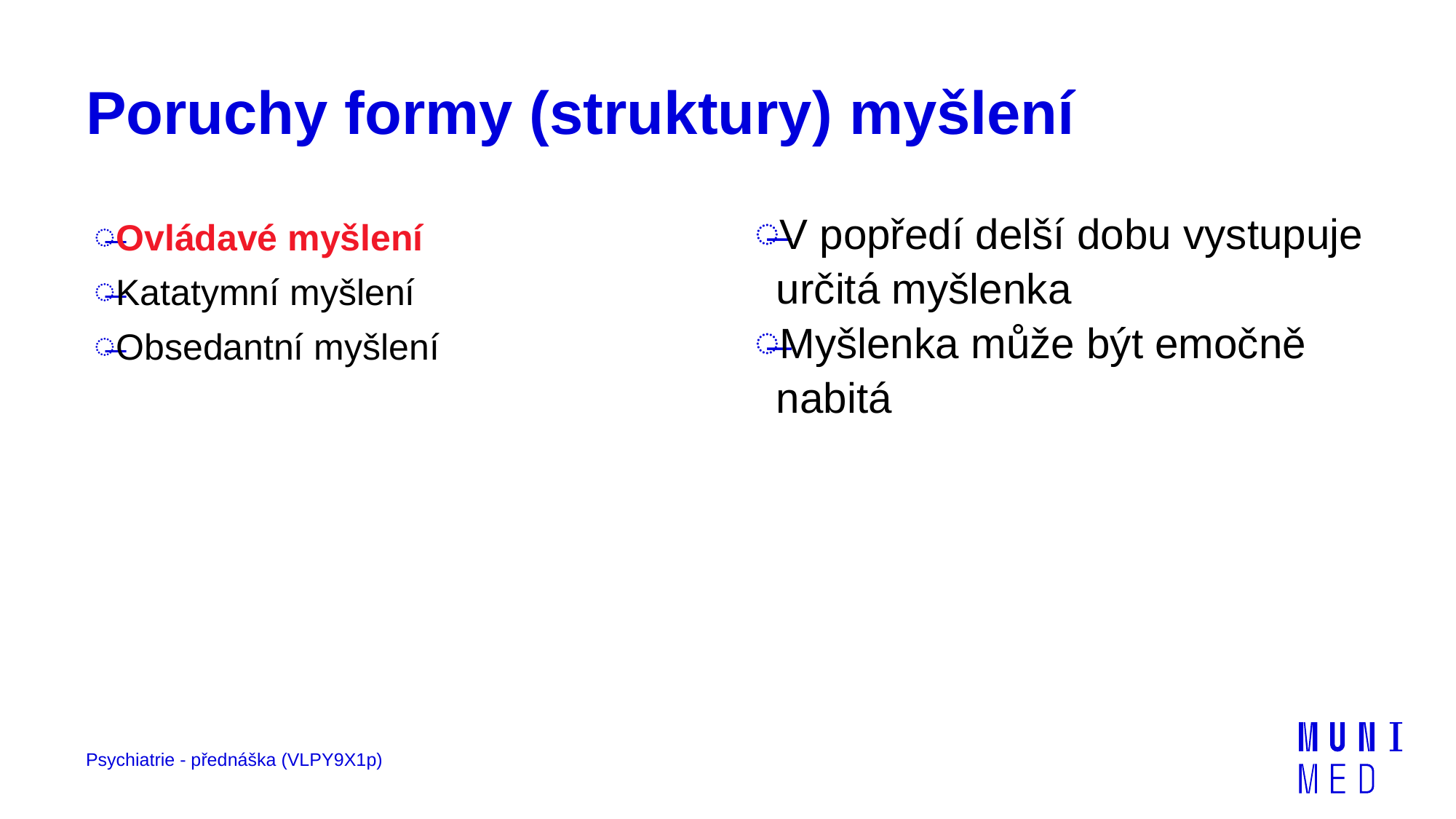

# Poruchy formy (struktury) myšlení
Ovládavé myšlení
Katatymní myšlení
Obsedantní myšlení

V popředí delší dobu vystupuje určitá myšlenka
Myšlenka může být emočně nabitá
Psychiatrie - přednáška (VLPY9X1p)